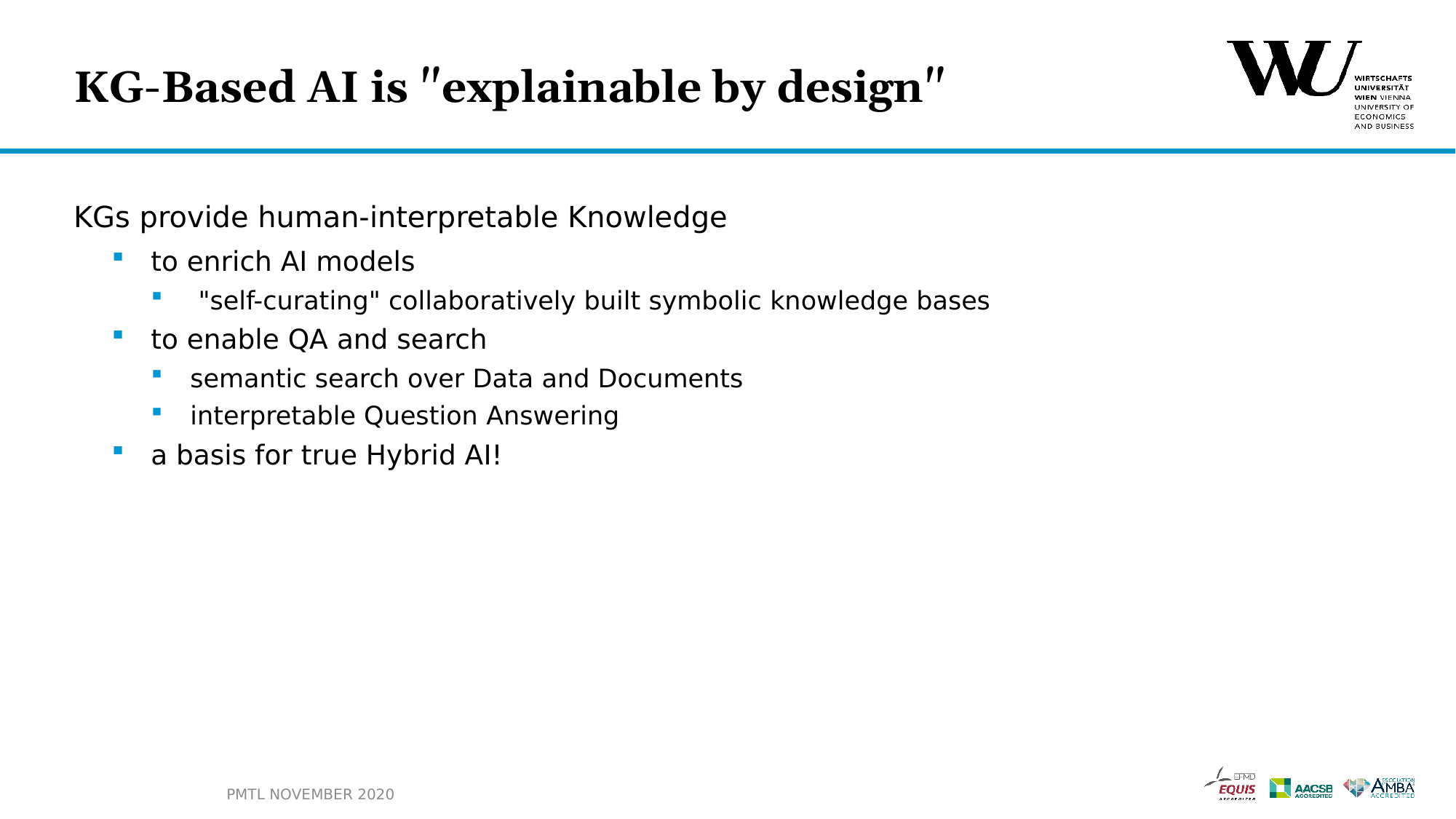

# KG-Based AI is "explainable by design"
KGs provide human-interpretable Knowledge
to enrich AI models
 "self-curating" collaboratively built symbolic knowledge bases
to enable QA and search
semantic search over Data and Documents
interpretable Question Answering
a basis for true Hybrid AI!
PMTL November 2020